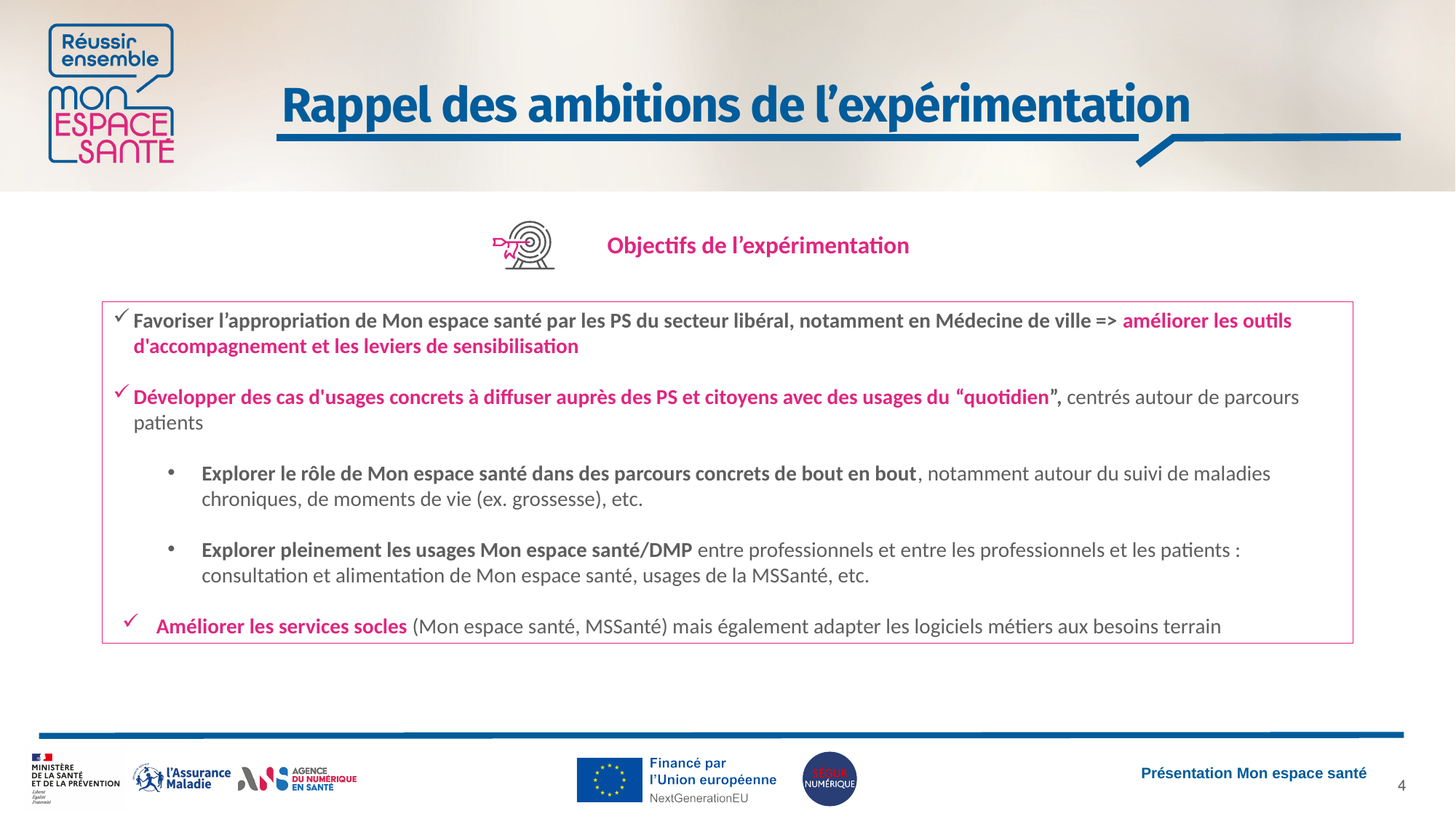

# Rappel des ambitions de l’expérimentation

Objectifs de l’expérimentation
Favoriser l’appropriation de Mon espace santé par les PS du secteur libéral, notamment en Médecine de ville => améliorer les outils d'accompagnement et les leviers de sensibilisation
Développer des cas d'usages concrets à diffuser auprès des PS et citoyens avec des usages du “quotidien”, centrés autour de parcours patients
Explorer le rôle de Mon espace santé dans des parcours concrets de bout en bout, notamment autour du suivi de maladies chroniques, de moments de vie (ex. grossesse), etc.
Explorer pleinement les usages Mon espace santé/DMP entre professionnels et entre les professionnels et les patients : consultation et alimentation de Mon espace santé, usages de la MSSanté, etc.
Améliorer les services socles (Mon espace santé, MSSanté) mais également adapter les logiciels métiers aux besoins terrain
4